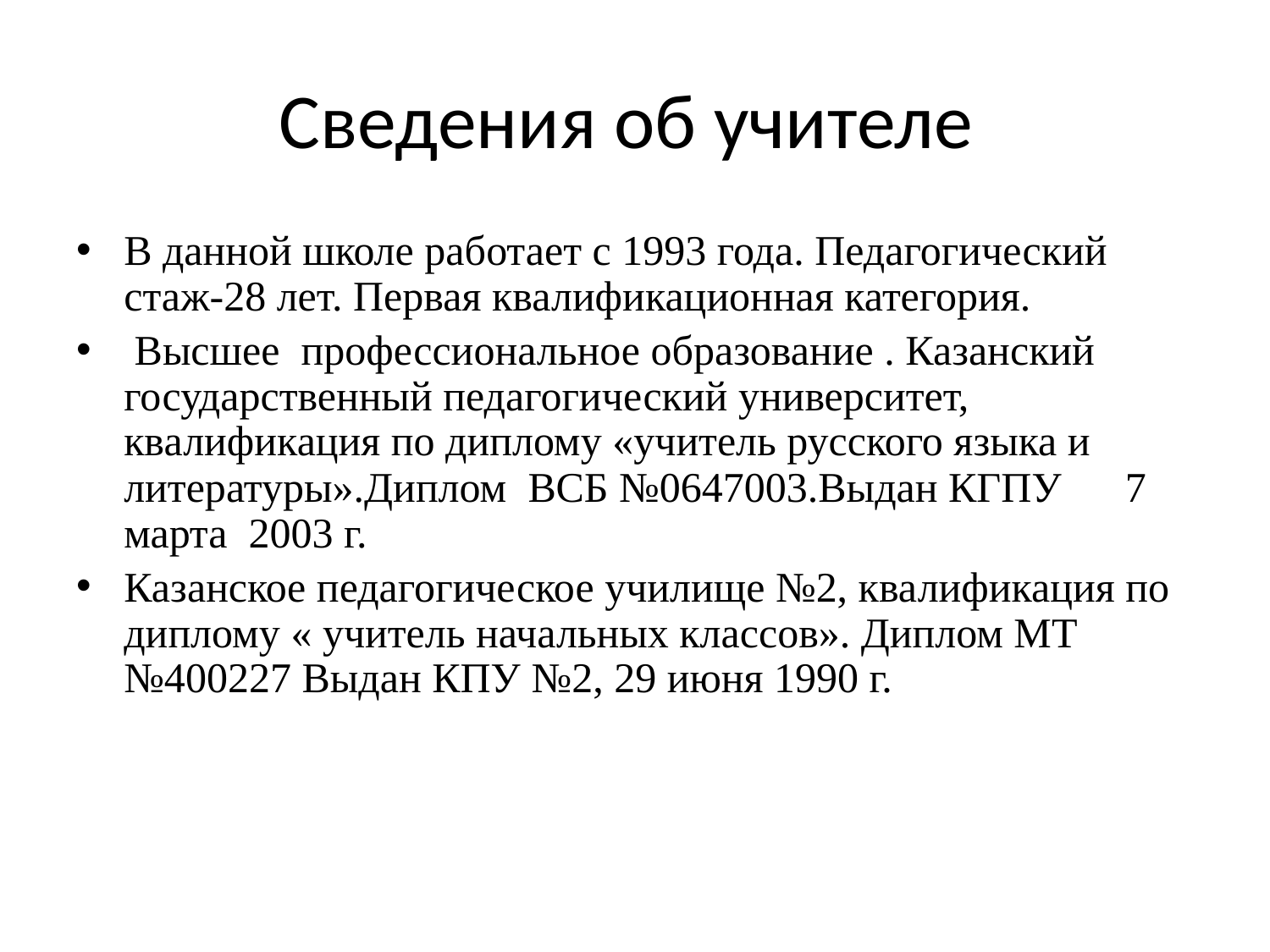

# Сведения об учителе
В данной школе работает с 1993 года. Педагогический стаж-28 лет. Первая квалификационная категория.
 Высшее  профессиональное образование . Казанский государственный педагогический университет, квалификация по диплому «учитель русского языка и литературы».Диплом  ВСБ №0647003.Выдан КГПУ      7 марта  2003 г.
Казанское педагогическое училище №2, квалификация по диплому « учитель начальных классов». Диплом МТ №400227 Выдан КПУ №2, 29 июня 1990 г.